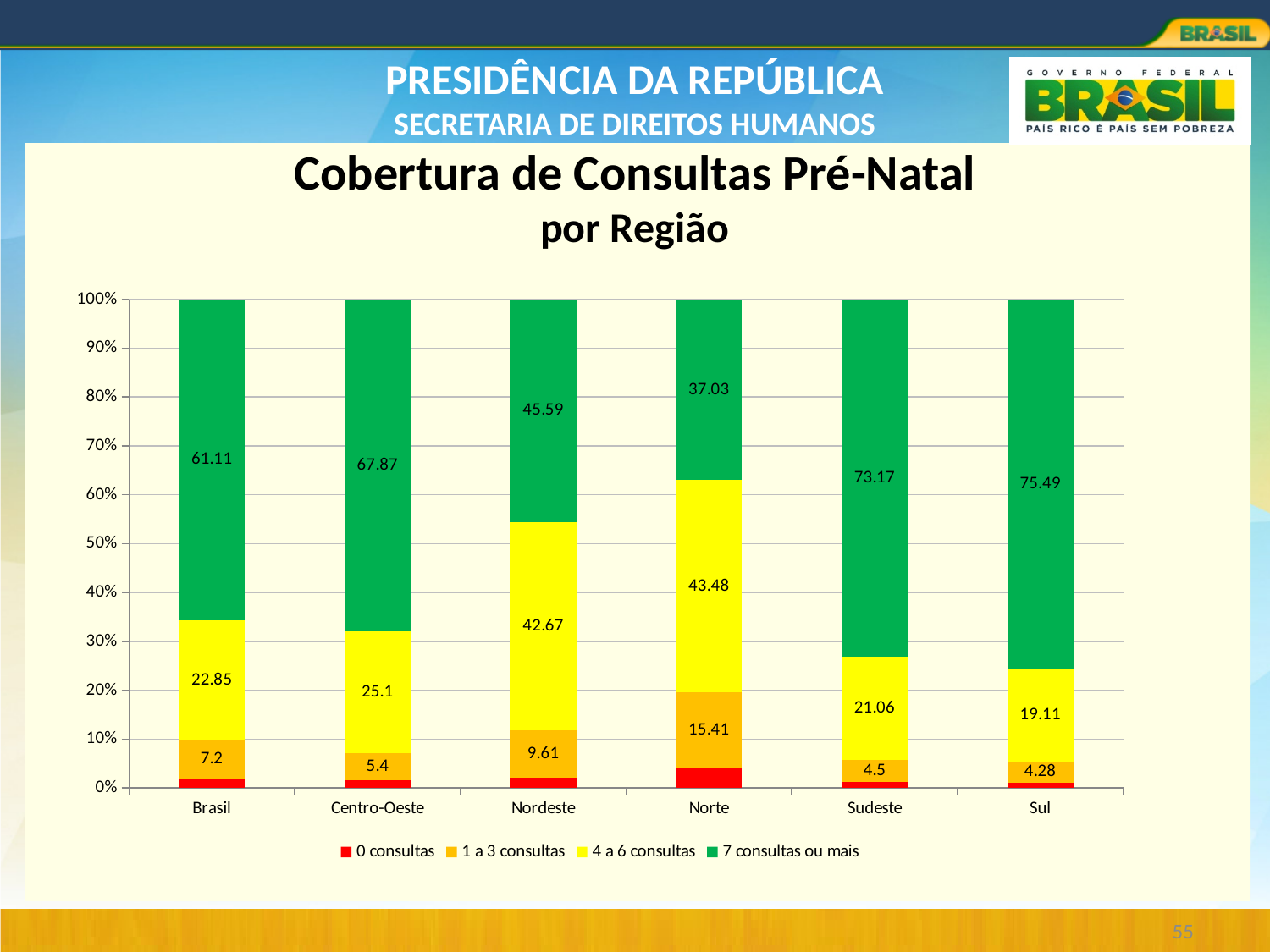

# Cobertura de Consultas Pré-Natal por Região

### Chart

| Category | 0 consultas | 1 a 3 consultas | 4 a 6 consultas | 7 consultas ou mais |
|---|---|---|---|---|
| Brasil | 1.84 | 7.2 | 22.85 | 61.11 |
| Centro-Oeste | 1.63 | 5.4 | 25.1 | 67.87 |
| Nordeste | 2.13 | 9.61 | 42.67 | 45.59 |
| Norte | 4.09 | 15.41 | 43.48 | 37.03 |
| Sudeste | 1.28 | 4.5 | 21.06 | 73.17 |
| Sul | 1.12 | 4.28 | 19.11 | 75.49 |
55